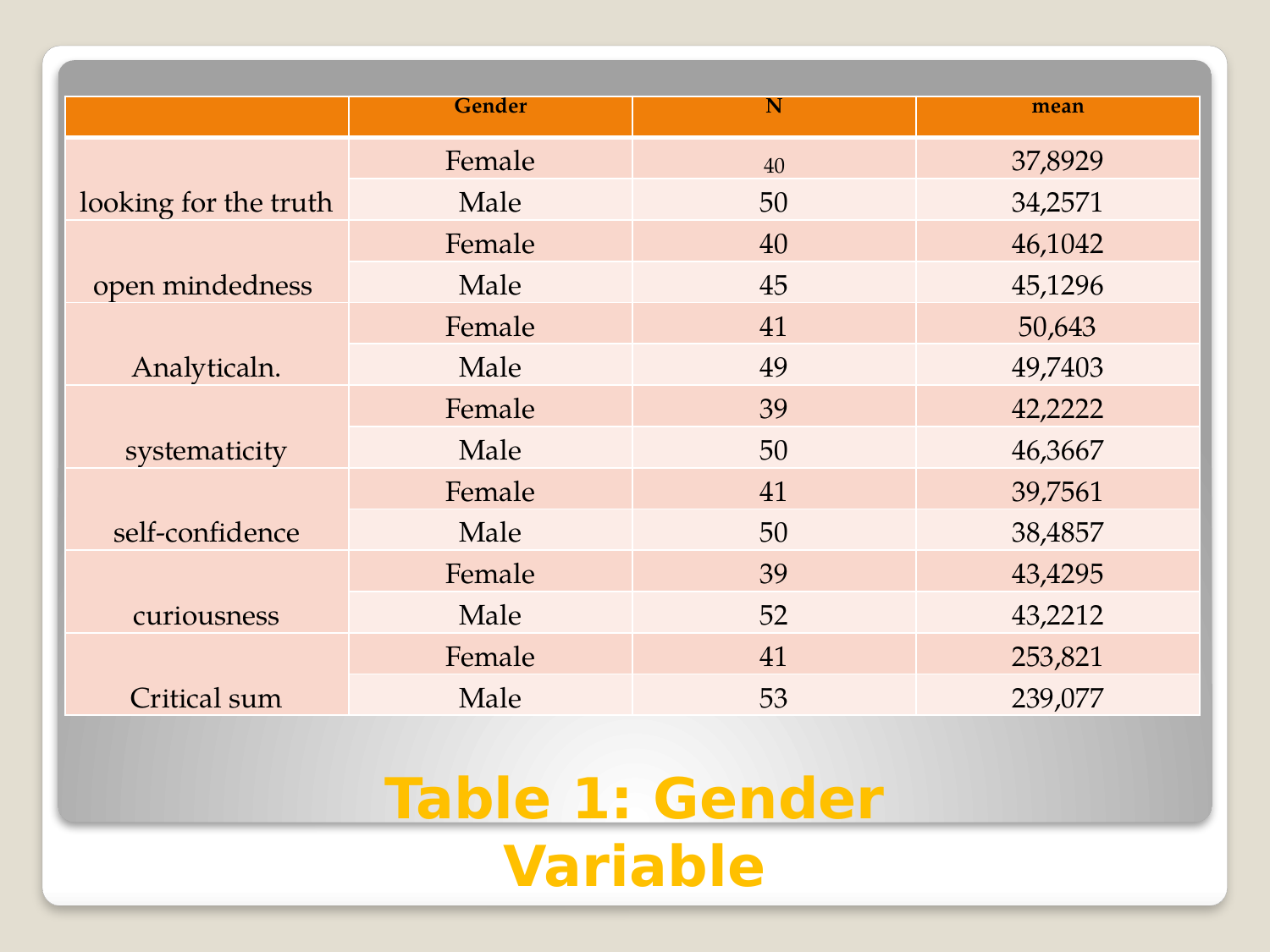

|  | Gender | N | mean |
| --- | --- | --- | --- |
| looking for the truth | Female | 40 | 37,8929 |
|  | Male | 50 | 34,2571 |
| open mindedness | Female | 40 | 46,1042 |
|  | Male | 45 | 45,1296 |
| Analyticaln. | Female | 41 | 50,643 |
|  | Male | 49 | 49,7403 |
| systematicity | Female | 39 | 42,2222 |
|  | Male | 50 | 46,3667 |
| self-confidence | Female | 41 | 39,7561 |
|  | Male | 50 | 38,4857 |
| curiousness | Female | 39 | 43,4295 |
|  | Male | 52 | 43,2212 |
| Critical sum | Female | 41 | 253,821 |
|  | Male | 53 | 239,077 |
Table 1: Gender Variable